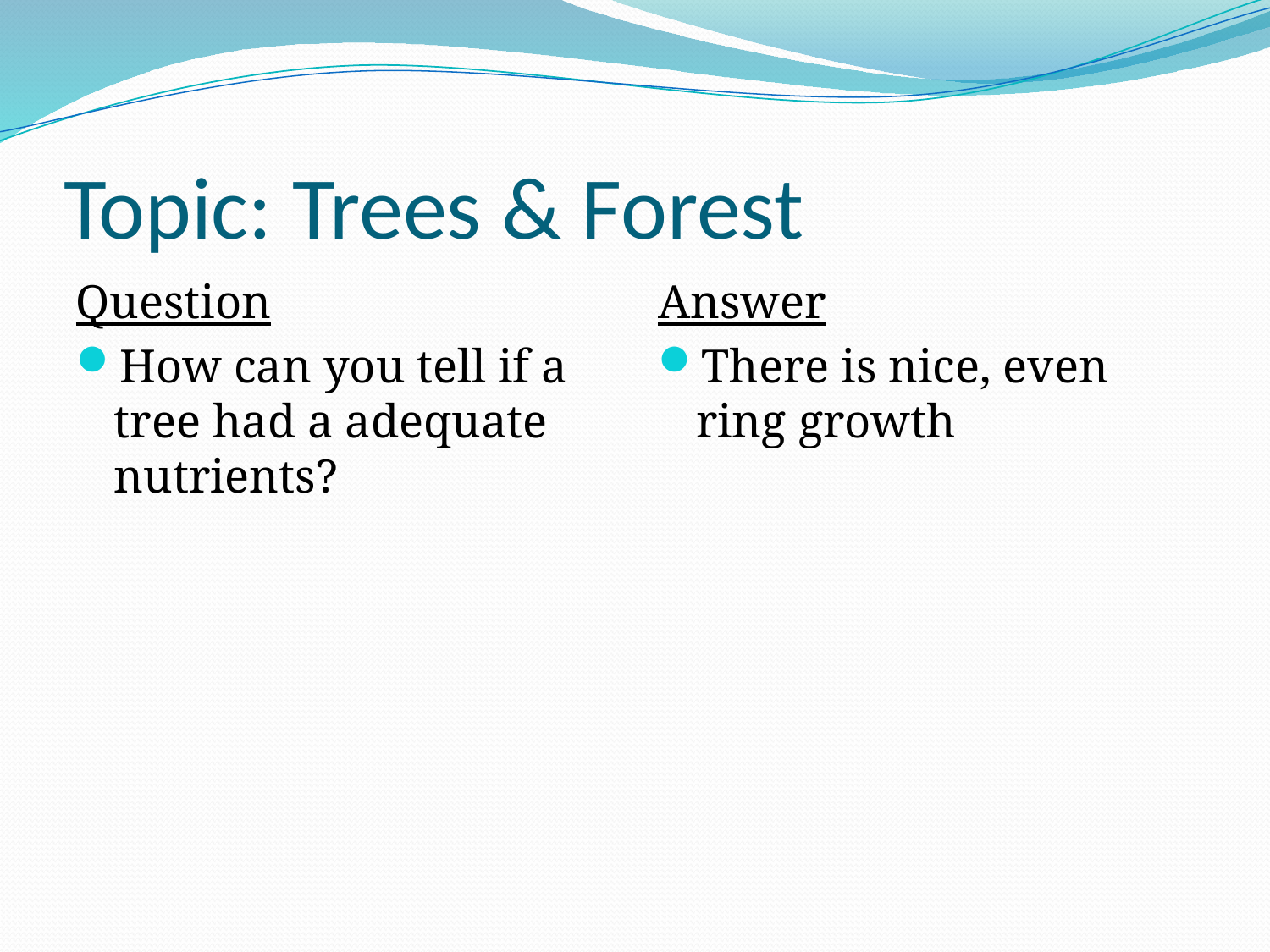

# Topic: Trees & Forest
Question
How can you tell if a tree had a adequate nutrients?
Answer
There is nice, even ring growth